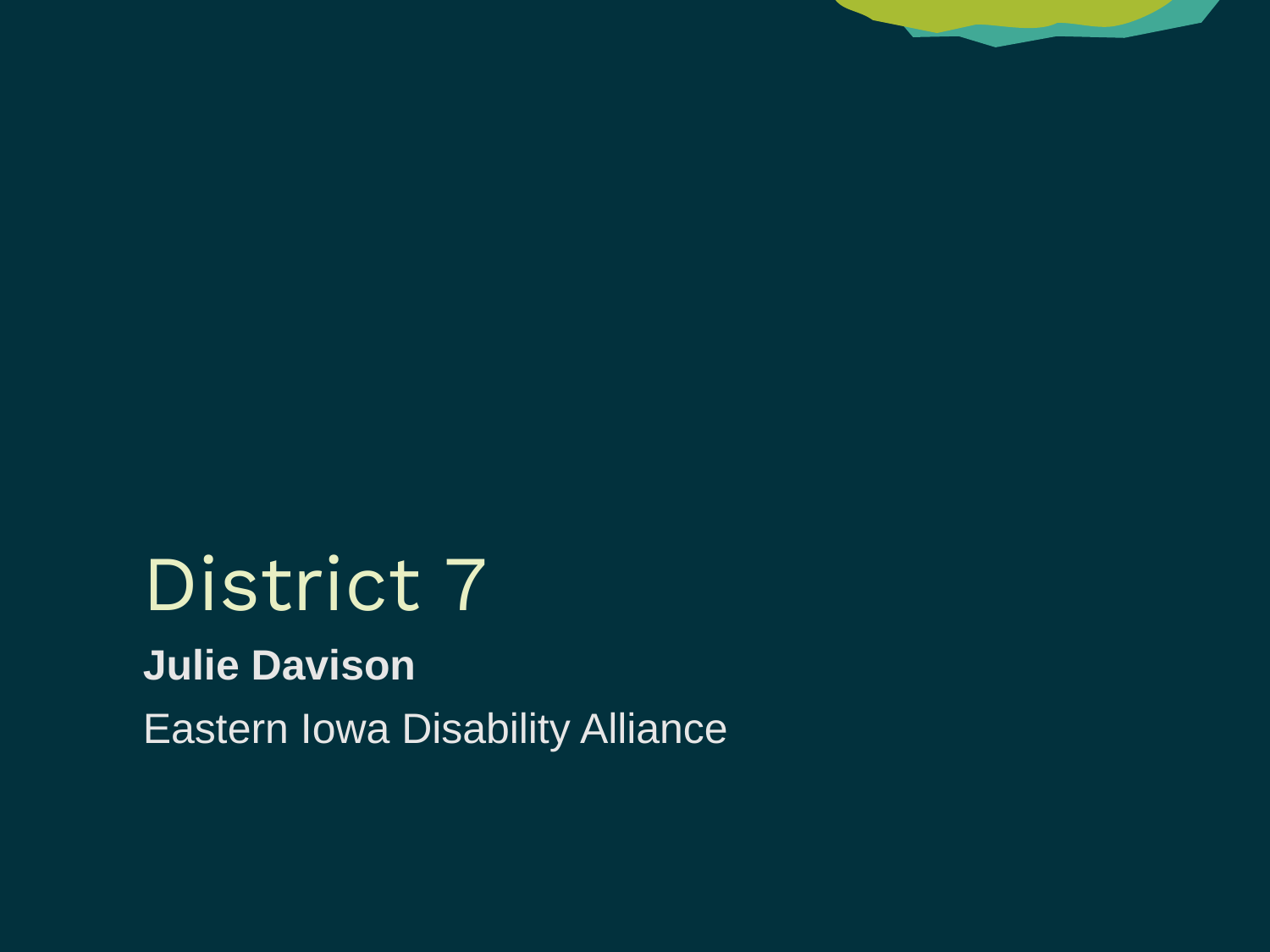

# District 7
Julie Davison
Eastern Iowa Disability Alliance